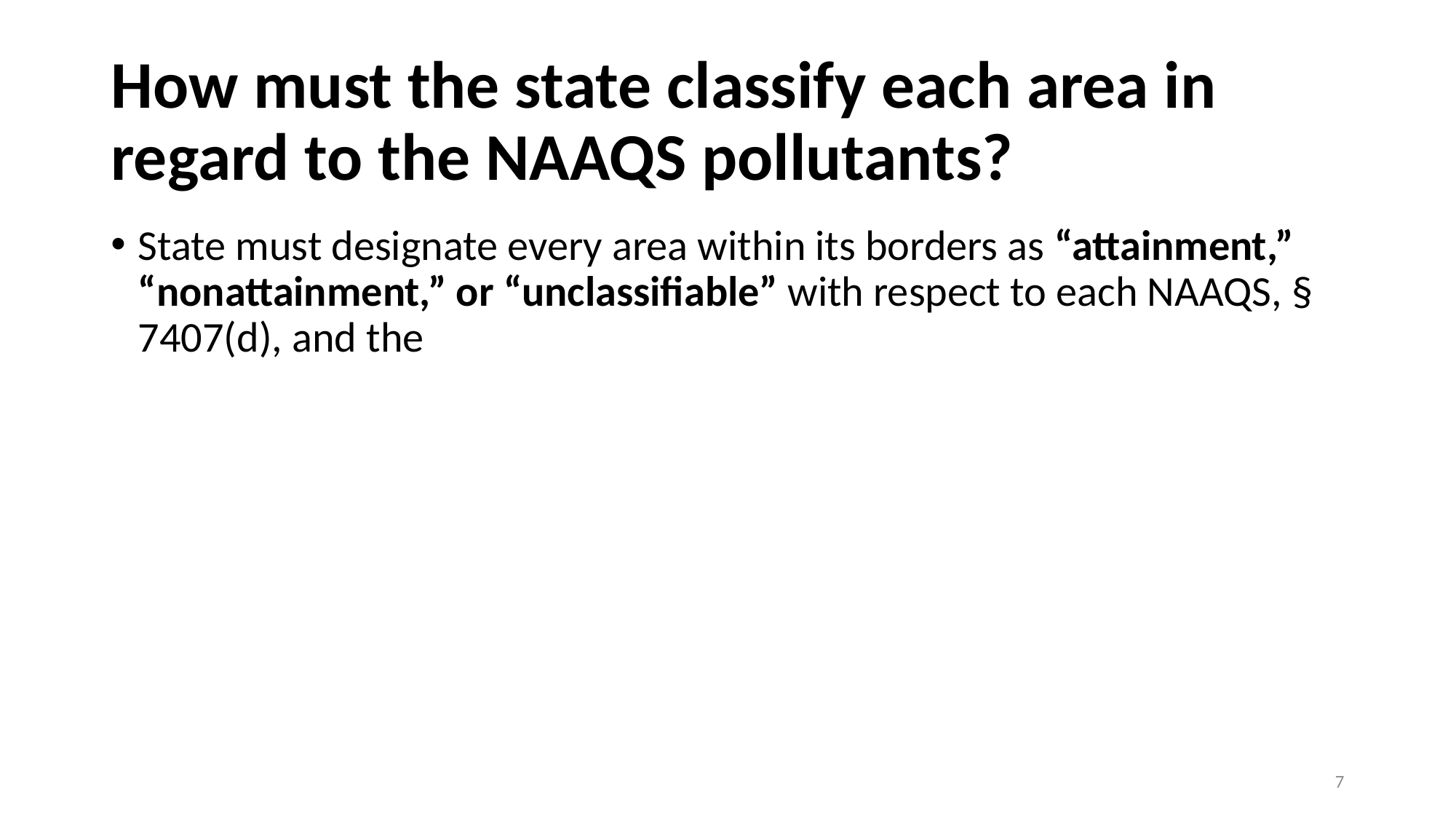

# How must the state classify each area in regard to the NAAQS pollutants?
State must designate every area within its borders as “attainment,” “nonattainment,” or “unclassifiable” with respect to each NAAQS, § 7407(d), and the
7